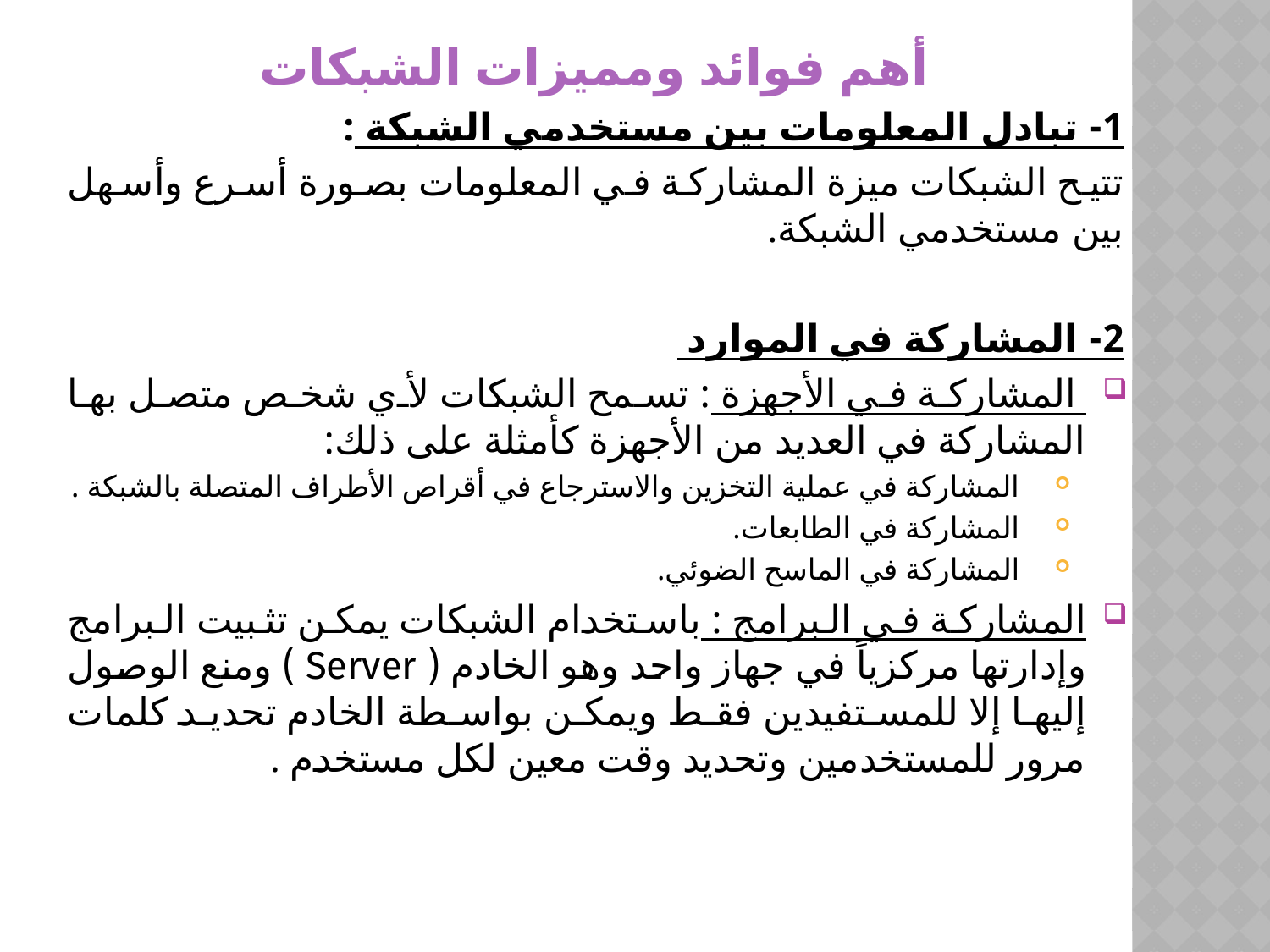

# أهم فوائد ومميزات الشبكات
1- تبادل المعلومات بين مستخدمي الشبكة :
تتيح الشبكات ميزة المشاركة في المعلومات بصورة أسرع وأسهل بين مستخدمي الشبكة.

2- المشاركة في الموارد
 المشاركة في الأجهزة : تسمح الشبكات لأي شخص متصل بها المشاركة في العديد من الأجهزة كأمثلة على ذلك:
المشاركة في عملية التخزين والاسترجاع في أقراص الأطراف المتصلة بالشبكة .
المشاركة في الطابعات.
المشاركة في الماسح الضوئي.
المشاركة في البرامج : باستخدام الشبكات يمكن تثبيت البرامج وإدارتها مركزياً في جهاز واحد وهو الخادم ( Server ) ومنع الوصول إليها إلا للمستفيدين فقط ويمكن بواسطة الخادم تحديد كلمات مرور للمستخدمين وتحديد وقت معين لكل مستخدم .